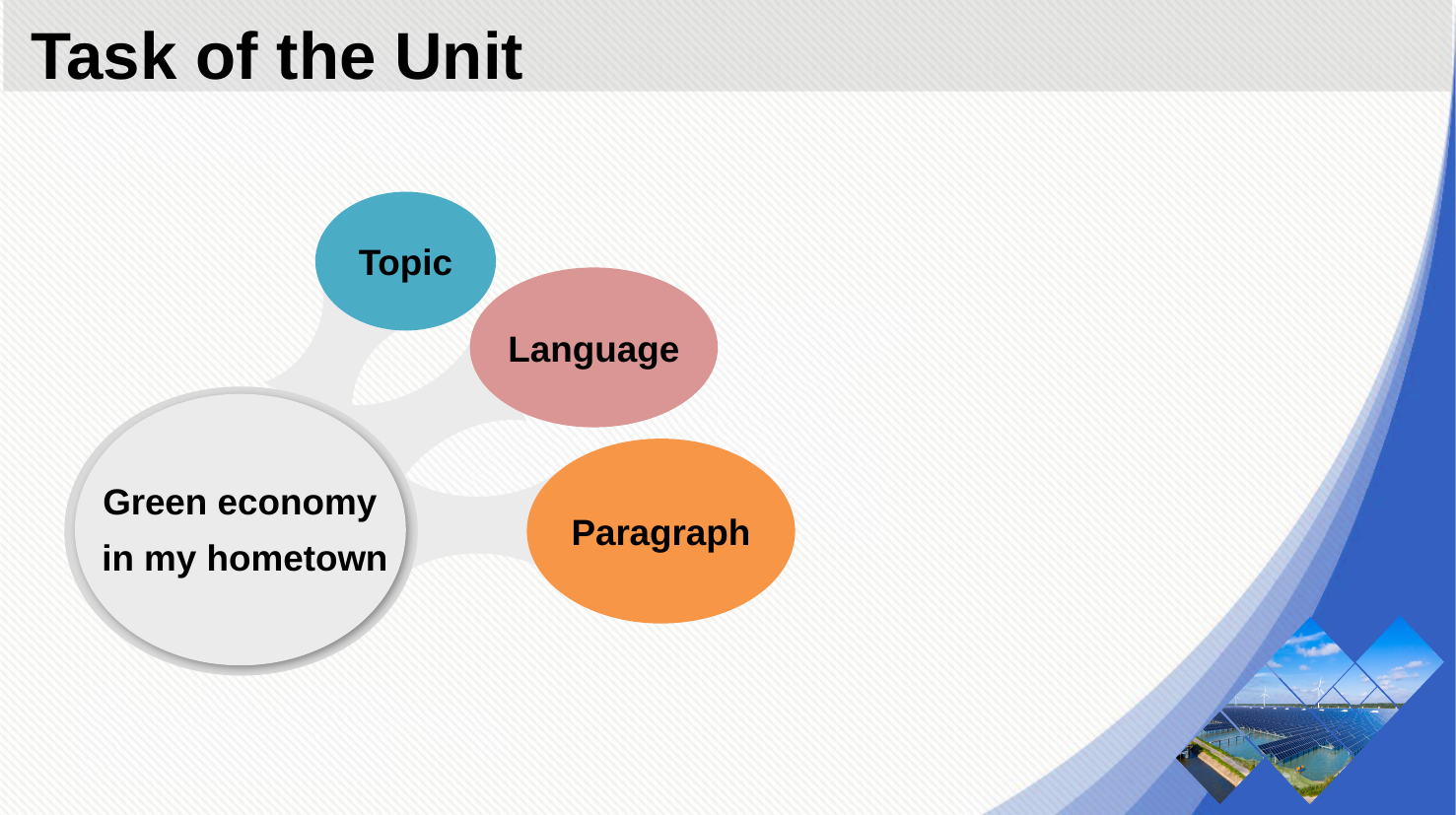

Task of the Unit
Topic
Language

Paragraph
Green economy
in my hometown